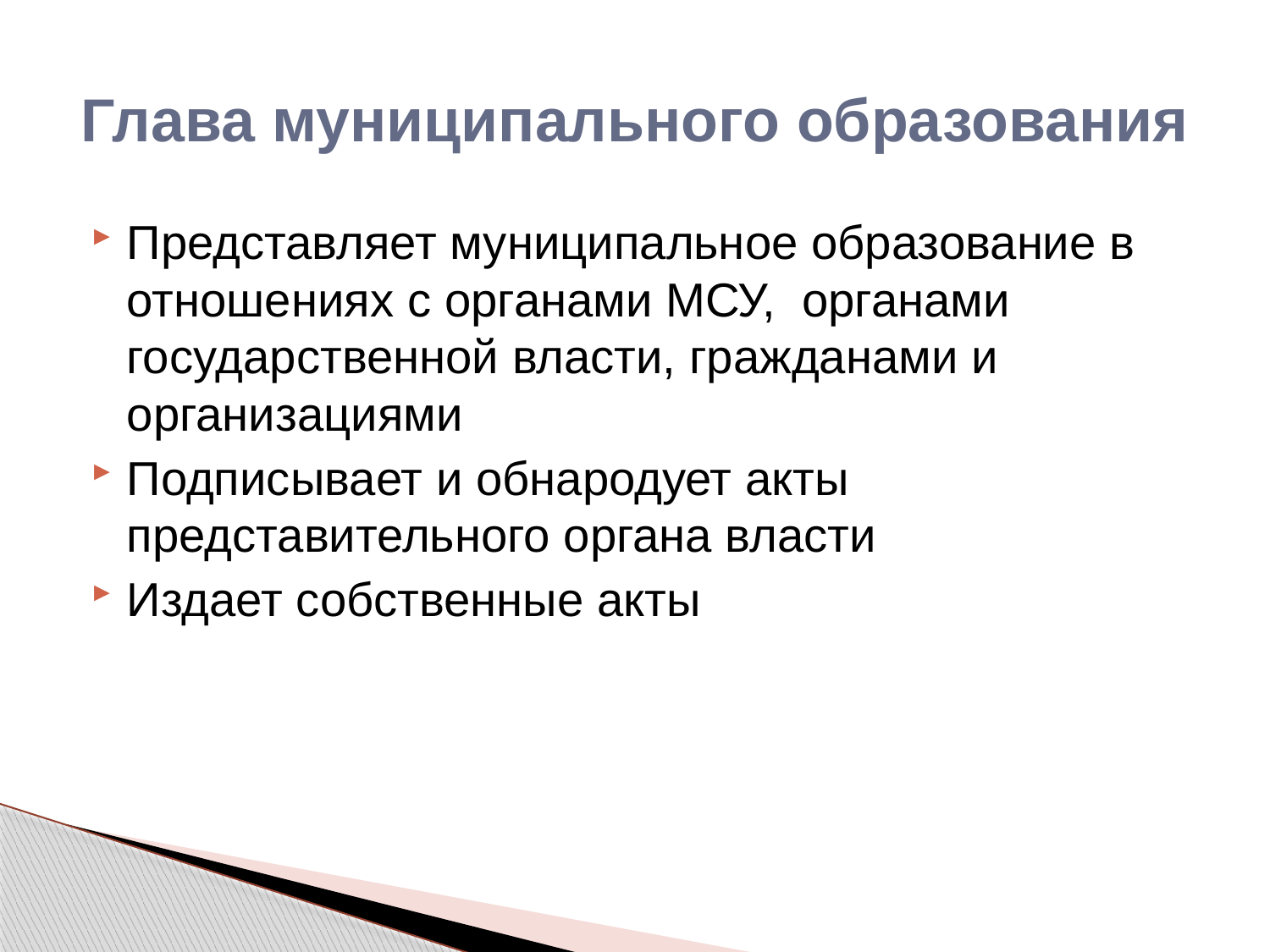

# Глава муниципального образования
Представляет муниципальное образование в отношениях с органами МСУ,  органами государственной власти, гражданами и организациями
Подписывает и обнародует акты представительного органа власти
Издает собственные акты